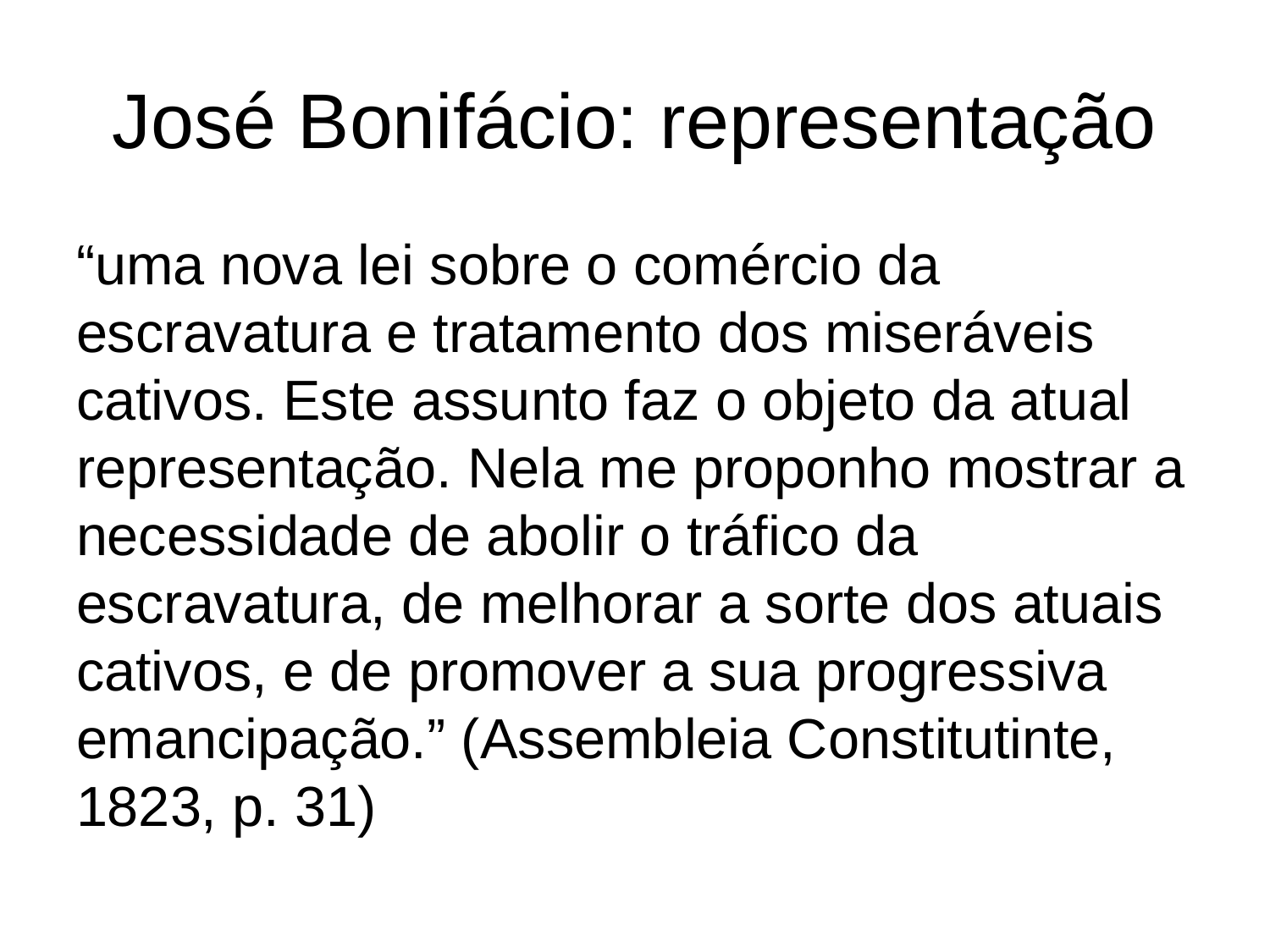

# José Bonifácio: representação
“uma nova lei sobre o comércio da escravatura e tratamento dos miseráveis cativos. Este assunto faz o objeto da atual representação. Nela me proponho mostrar a necessidade de abolir o tráfico da escravatura, de melhorar a sorte dos atuais cativos, e de promover a sua progressiva emancipação.” (Assembleia Constitutinte, 1823, p. 31)